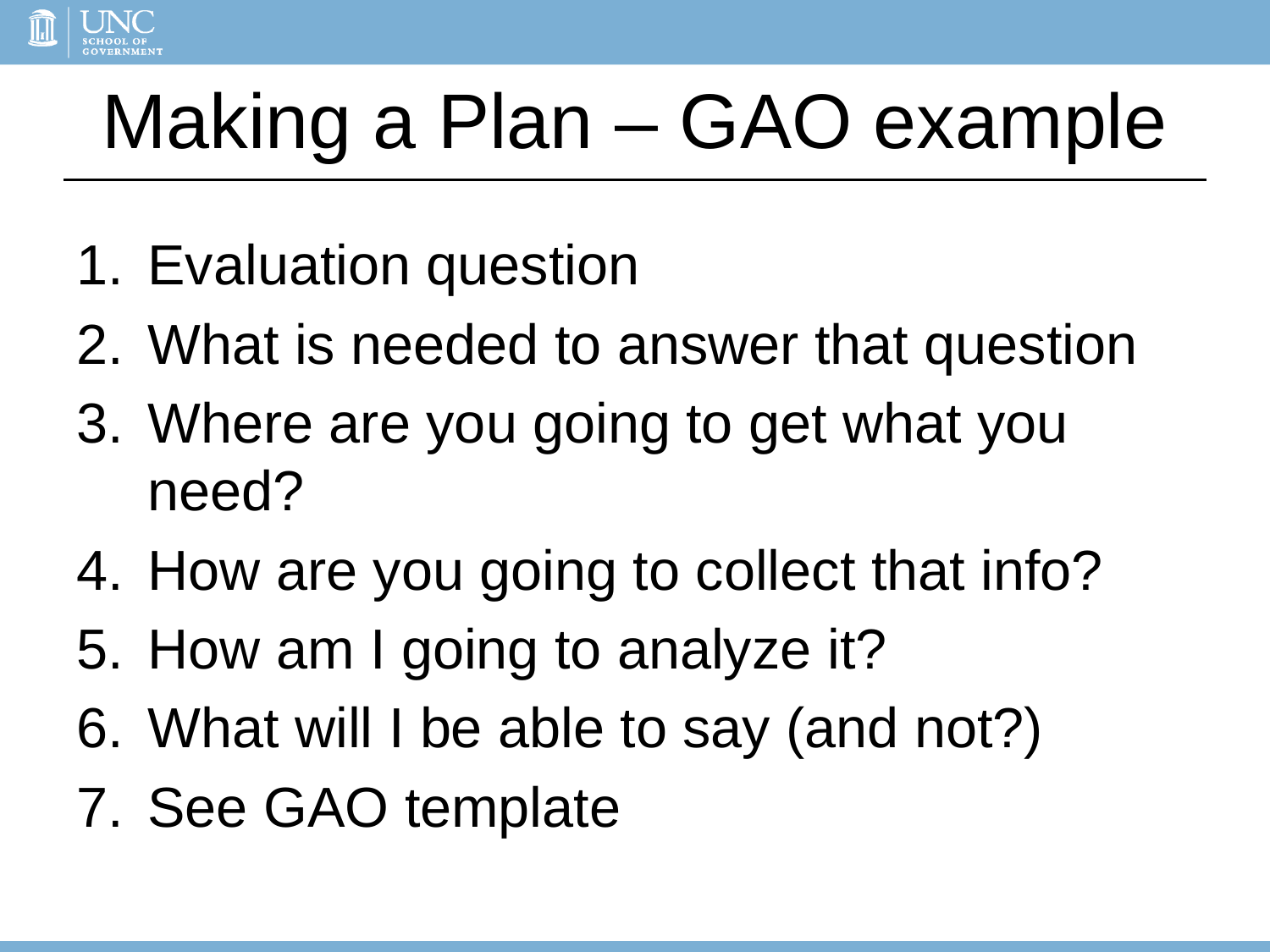

# Making a Plan – GAO example
Evaluation question
What is needed to answer that question
Where are you going to get what you need?
How are you going to collect that info?
How am I going to analyze it?
What will I be able to say (and not?)
See GAO template